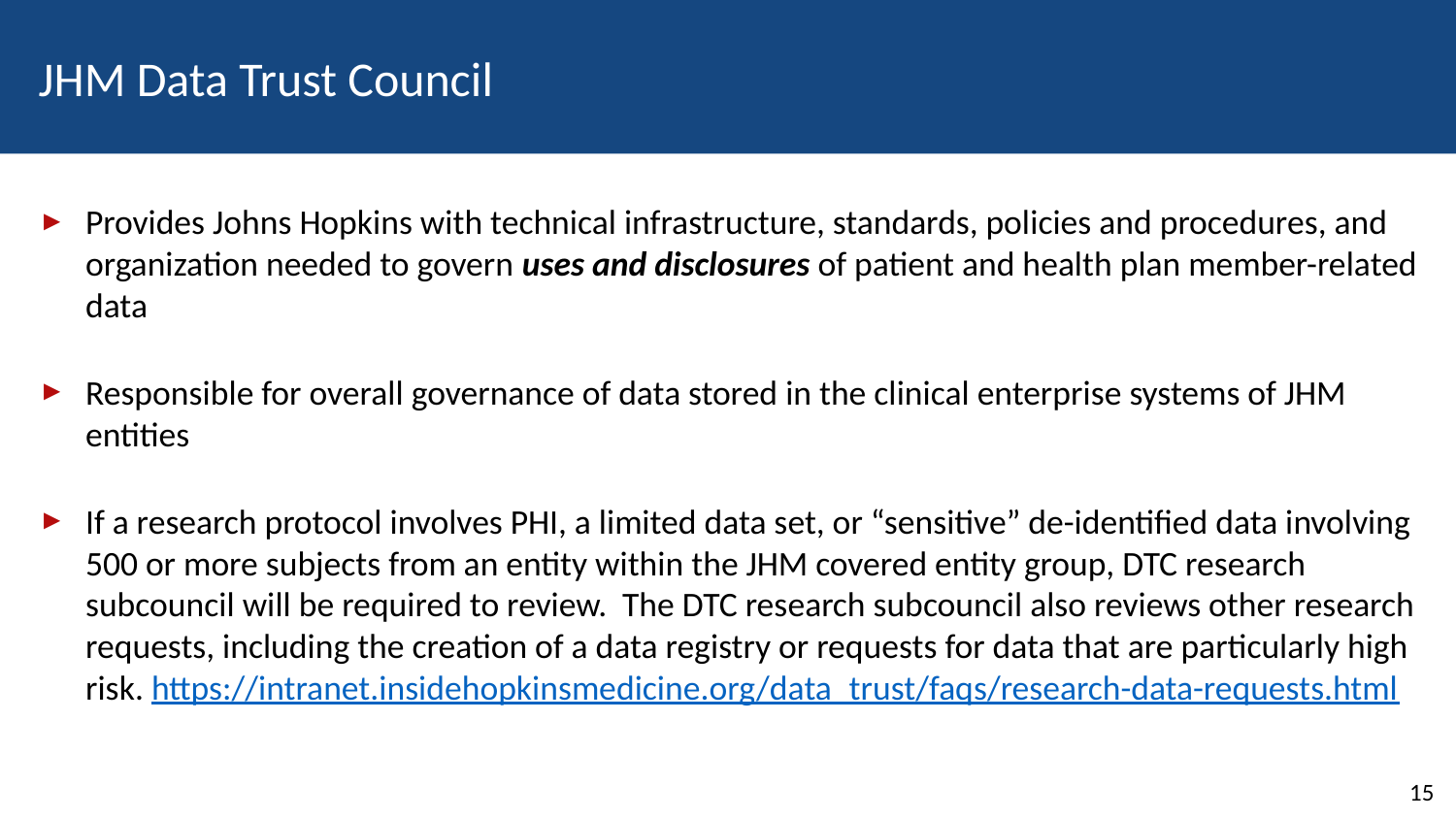

# JHM Data Trust Council
Provides Johns Hopkins with technical infrastructure, standards, policies and procedures, and organization needed to govern uses and disclosures of patient and health plan member-related data
Responsible for overall governance of data stored in the clinical enterprise systems of JHM entities
If a research protocol involves PHI, a limited data set, or “sensitive” de-identified data involving 500 or more subjects from an entity within the JHM covered entity group, DTC research subcouncil will be required to review.  The DTC research subcouncil also reviews other research requests, including the creation of a data registry or requests for data that are particularly high risk. https://intranet.insidehopkinsmedicine.org/data_trust/faqs/research-data-requests.html